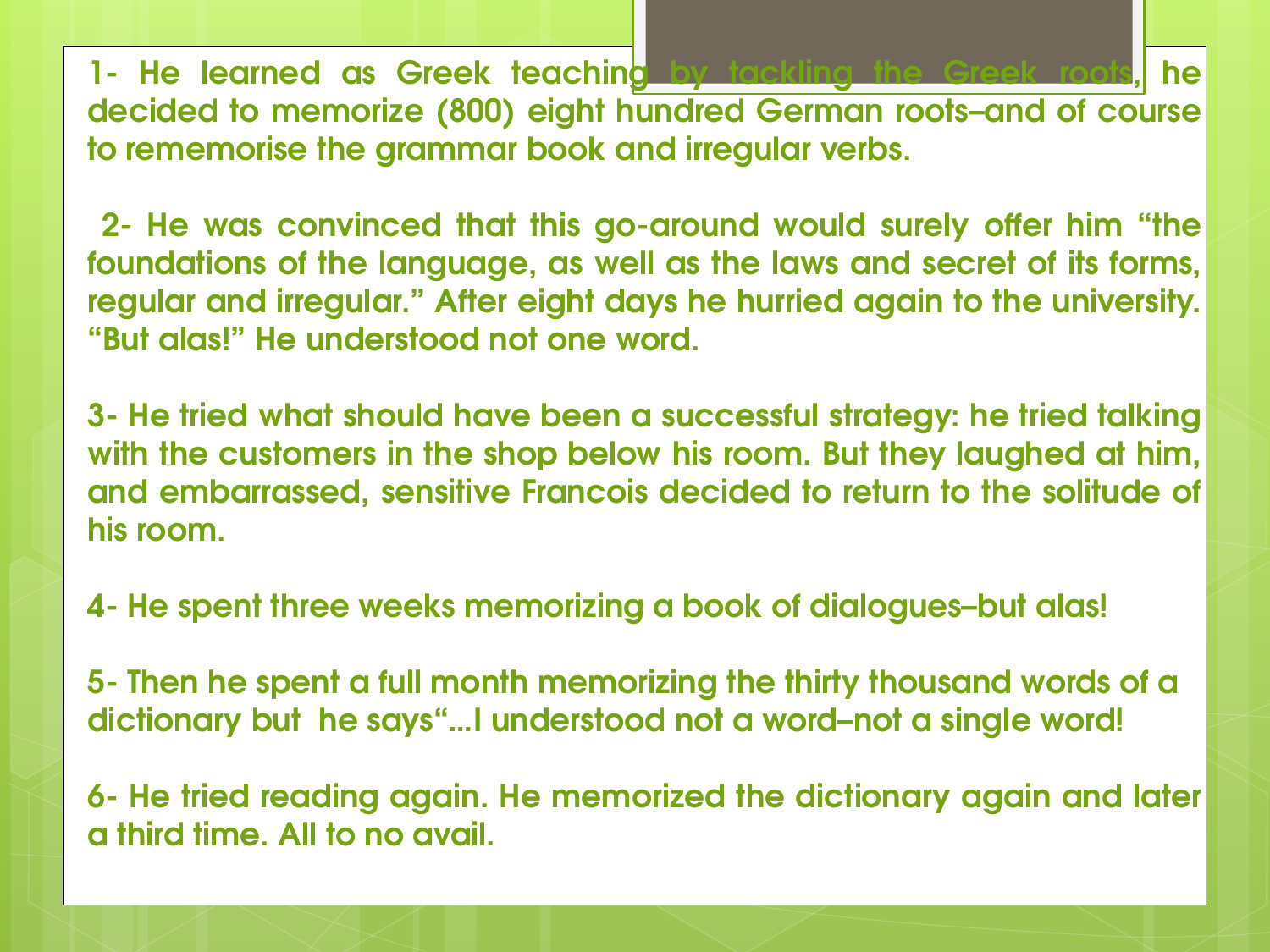

1- He learned as Greek teaching by tackling the Greek roots, he decided to memorize (800) eight hundred German roots–and of course to rememorise the grammar book and irregular verbs.

 2- He was convinced that this go-around would surely offer him “the foundations of the language, as well as the laws and secret of its forms, regular and irregular.” After eight days he hurried again to the university. “But alas!” He understood not one word.

3- He tried what should have been a successful strategy: he tried talking with the customers in the shop below his room. But they laughed at him, and embarrassed, sensitive Francois decided to return to the solitude of his room.

4- He spent three weeks memorizing a book of dialogues–but alas!

5- Then he spent a full month memorizing the thirty thousand words of a
dictionary but  he says“…I understood not a word–not a single word!

6- He tried reading again. He memorized the dictionary again and later a third time. All to no avail.